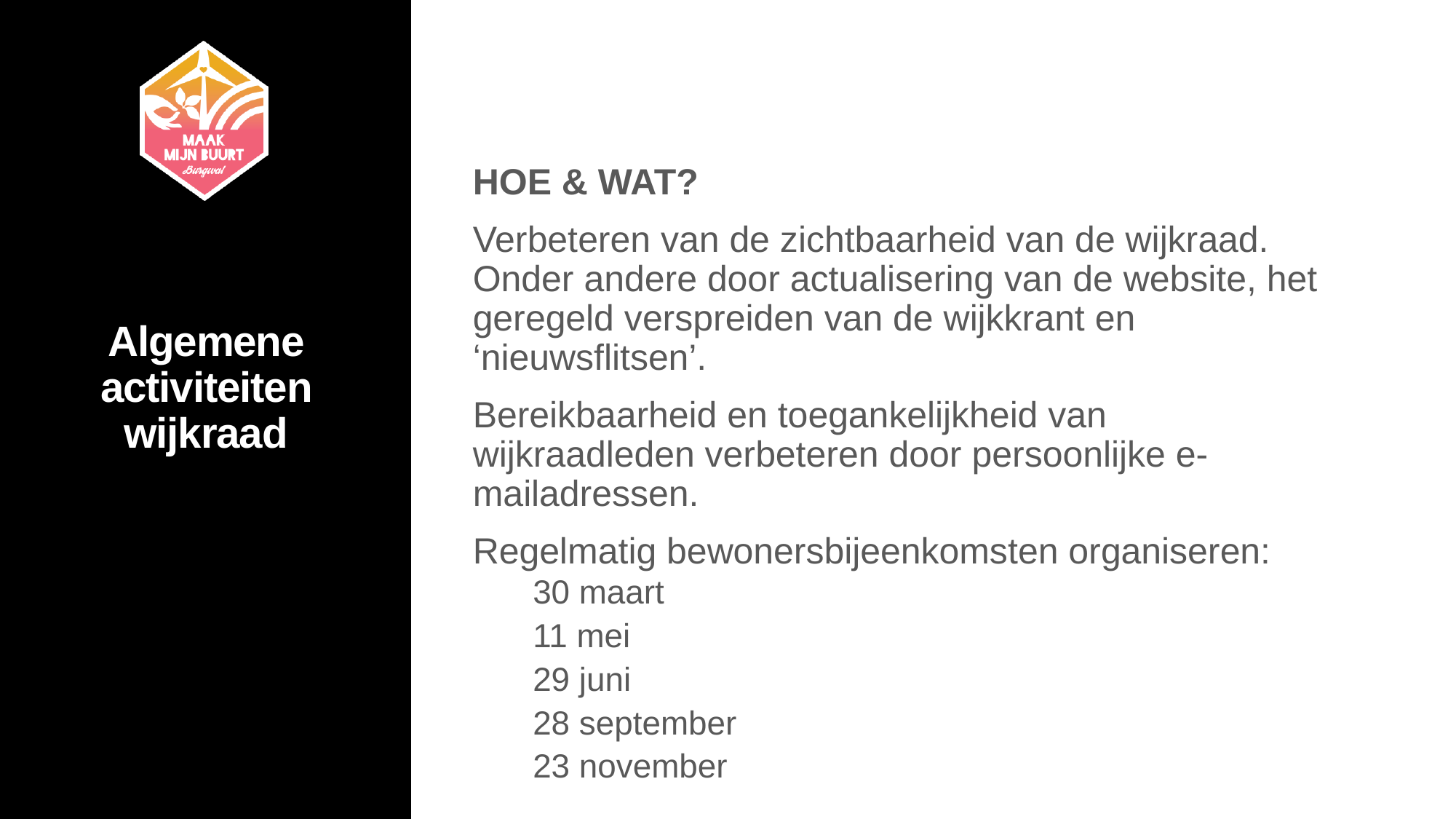

HOE & WAT?
Verbeteren van de zichtbaarheid van de wijkraad. Onder andere door actualisering van de website, het geregeld verspreiden van de wijkkrant en ‘nieuwsflitsen’.
Bereikbaarheid en toegankelijkheid van wijkraadleden verbeteren door persoonlijke e-mailadressen.
Regelmatig bewonersbijeenkomsten organiseren:
30 maart
11 mei
29 juni
28 september
23 november

# Algemene activiteiten wijkraad